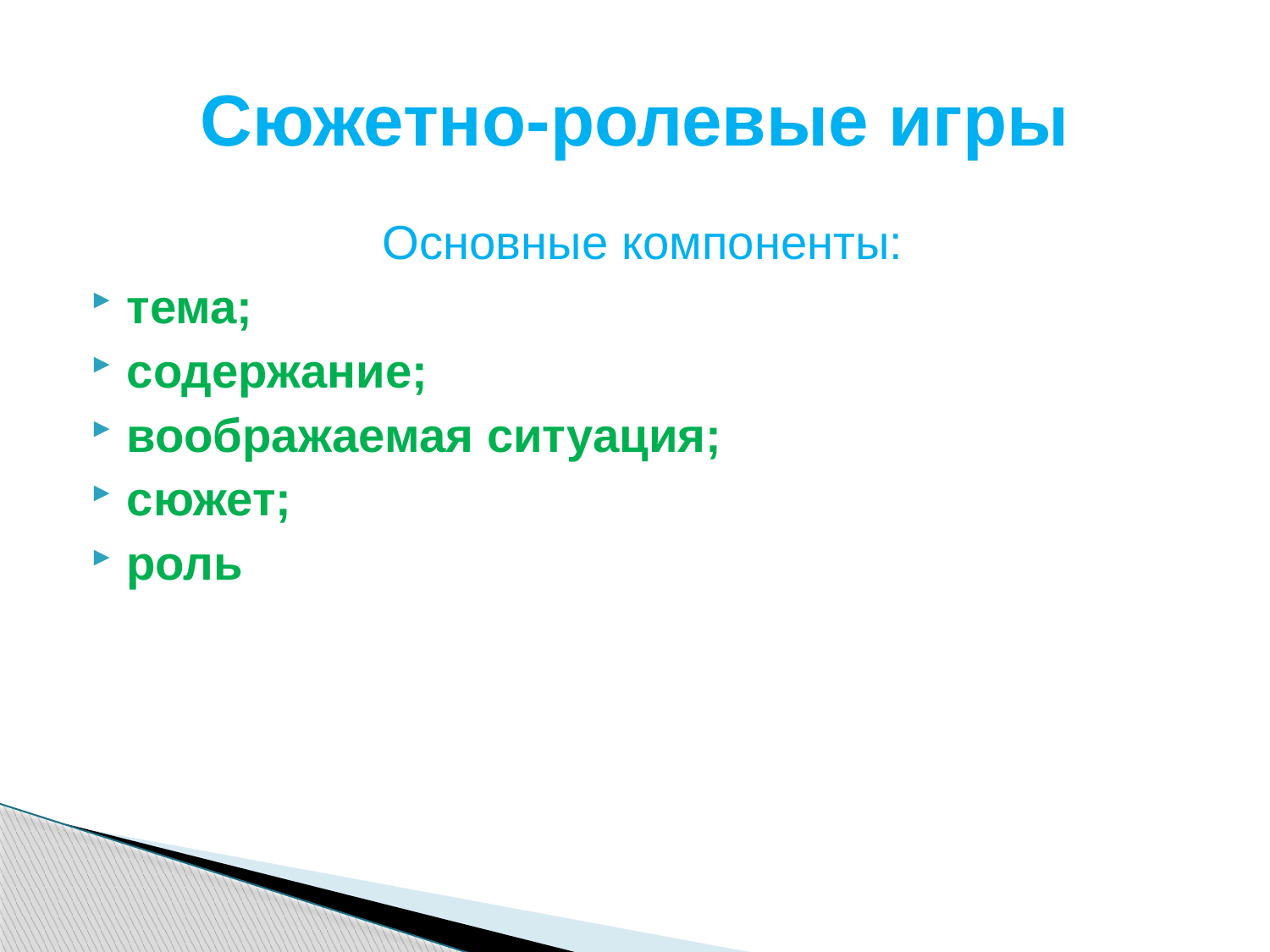

# Сюжетно-ролевые игры
Основные компоненты:
тема;
содержание;
воображаемая ситуация;
сюжет;
роль